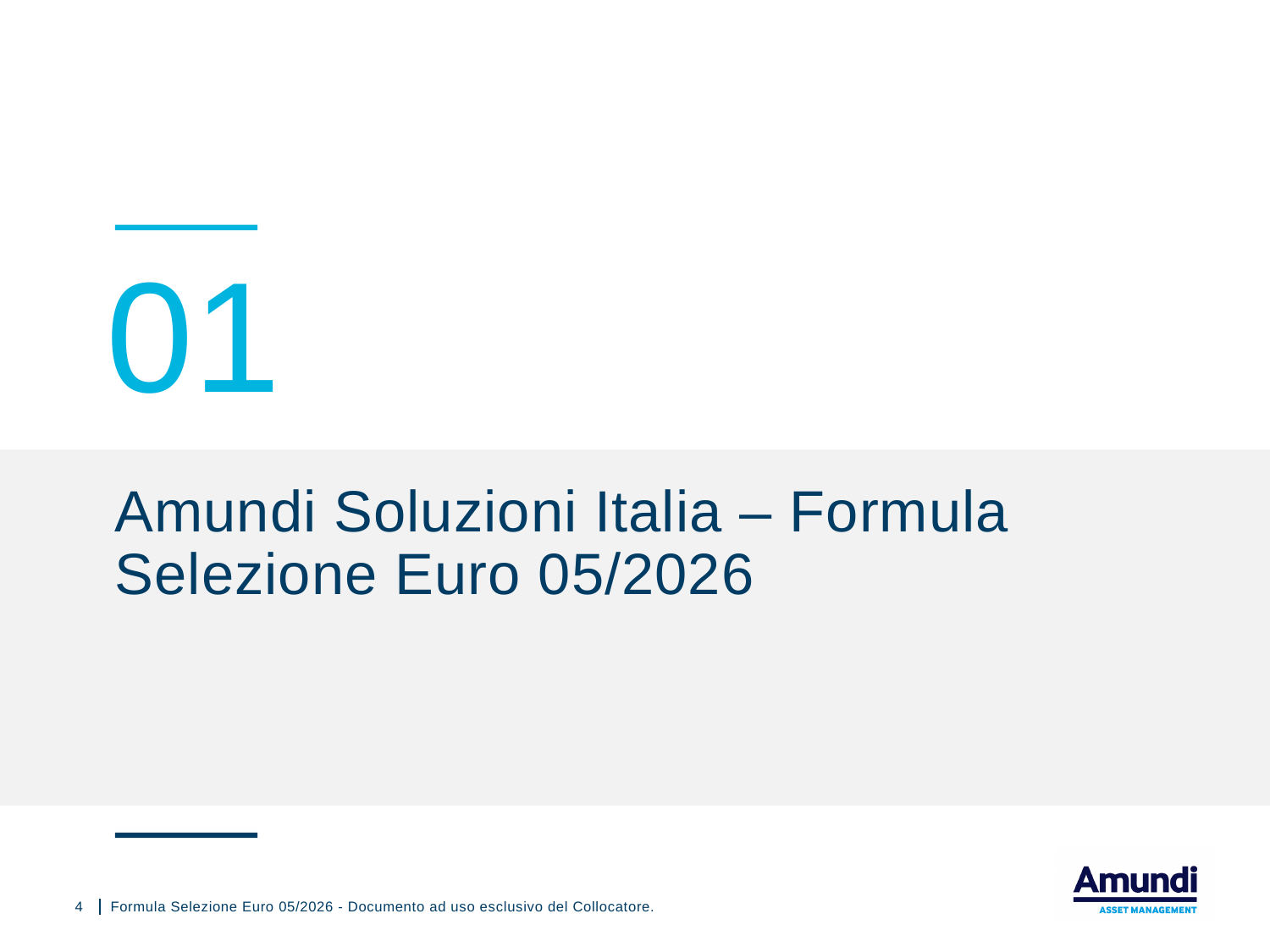

01
# Amundi Soluzioni Italia – Formula Selezione Euro 05/2026

4
Formula Selezione Euro 05/2026 - Documento ad uso esclusivo del Collocatore.